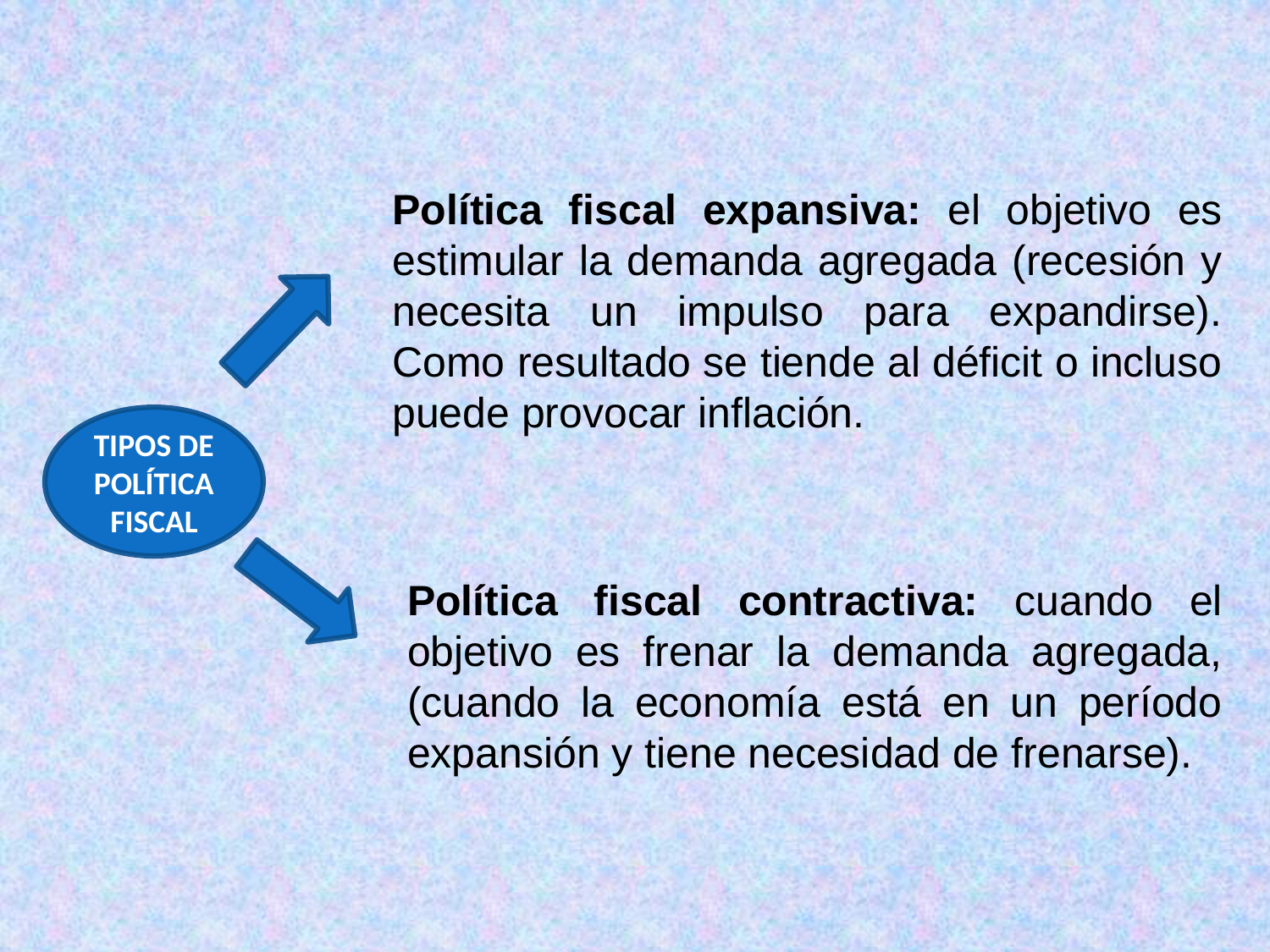

Política fiscal expansiva: el objetivo es estimular la demanda agregada (recesión y necesita un impulso para expandirse). Como resultado se tiende al déficit o incluso puede provocar inflación.

TIPOS DE POLÍTICA FISCAL

Política fiscal contractiva: cuando el objetivo es frenar la demanda agregada, (cuando la economía está en un período expansión y tiene necesidad de frenarse).